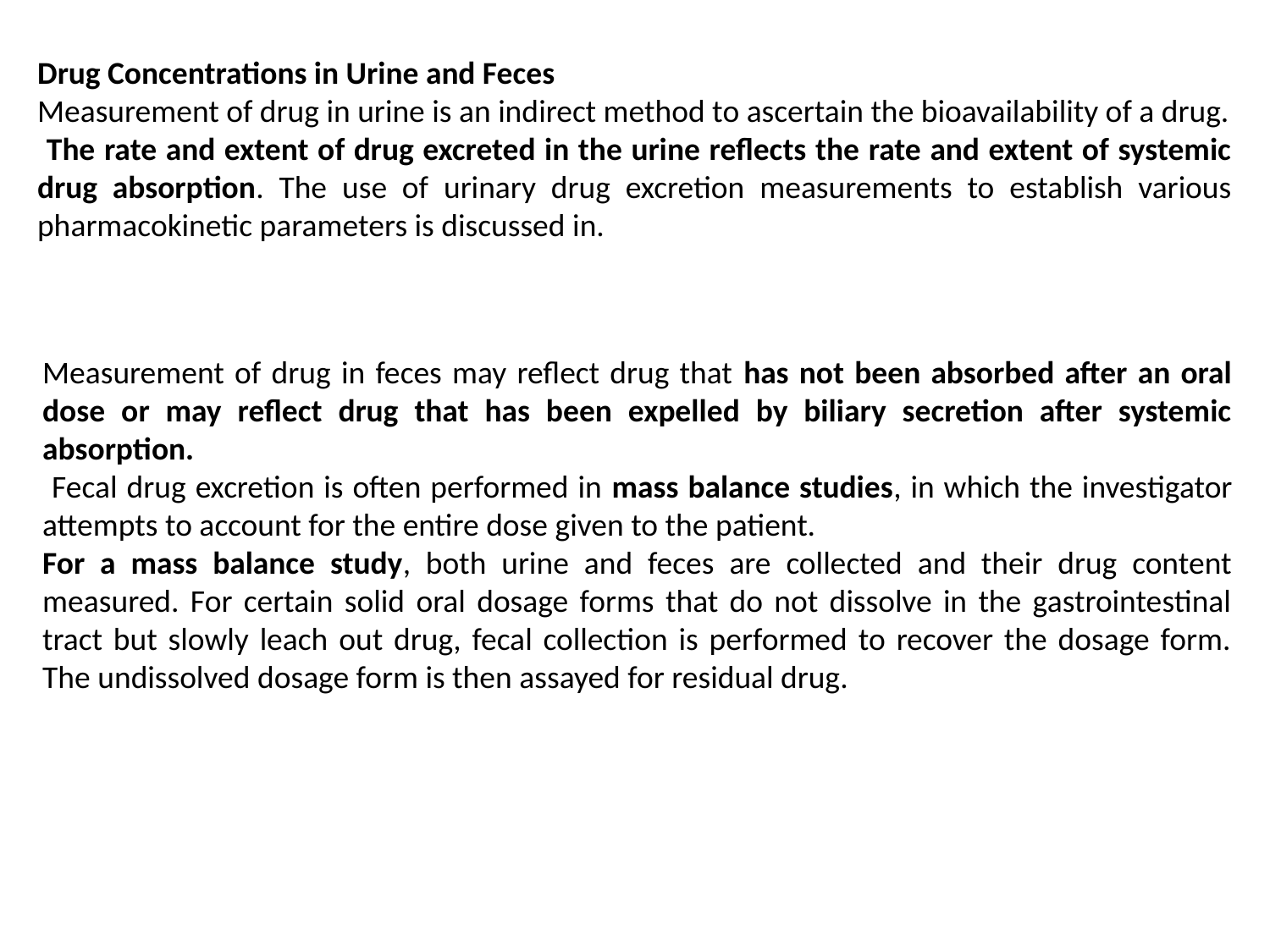

Drug Concentrations in Urine and Feces
Measurement of drug in urine is an indirect method to ascertain the bioavailability of a drug.
 The rate and extent of drug excreted in the urine reflects the rate and extent of systemic drug absorption. The use of urinary drug excretion measurements to establish various pharmacokinetic parameters is discussed in.

Measurement of drug in feces may reflect drug that has not been absorbed after an oral dose or may reflect drug that has been expelled by biliary secretion after systemic absorption.
 Fecal drug excretion is often performed in mass balance studies, in which the investigator attempts to account for the entire dose given to the patient.
For a mass balance study, both urine and feces are collected and their drug content measured. For certain solid oral dosage forms that do not dissolve in the gastrointestinal tract but slowly leach out drug, fecal collection is performed to recover the dosage form. The undissolved dosage form is then assayed for residual drug.